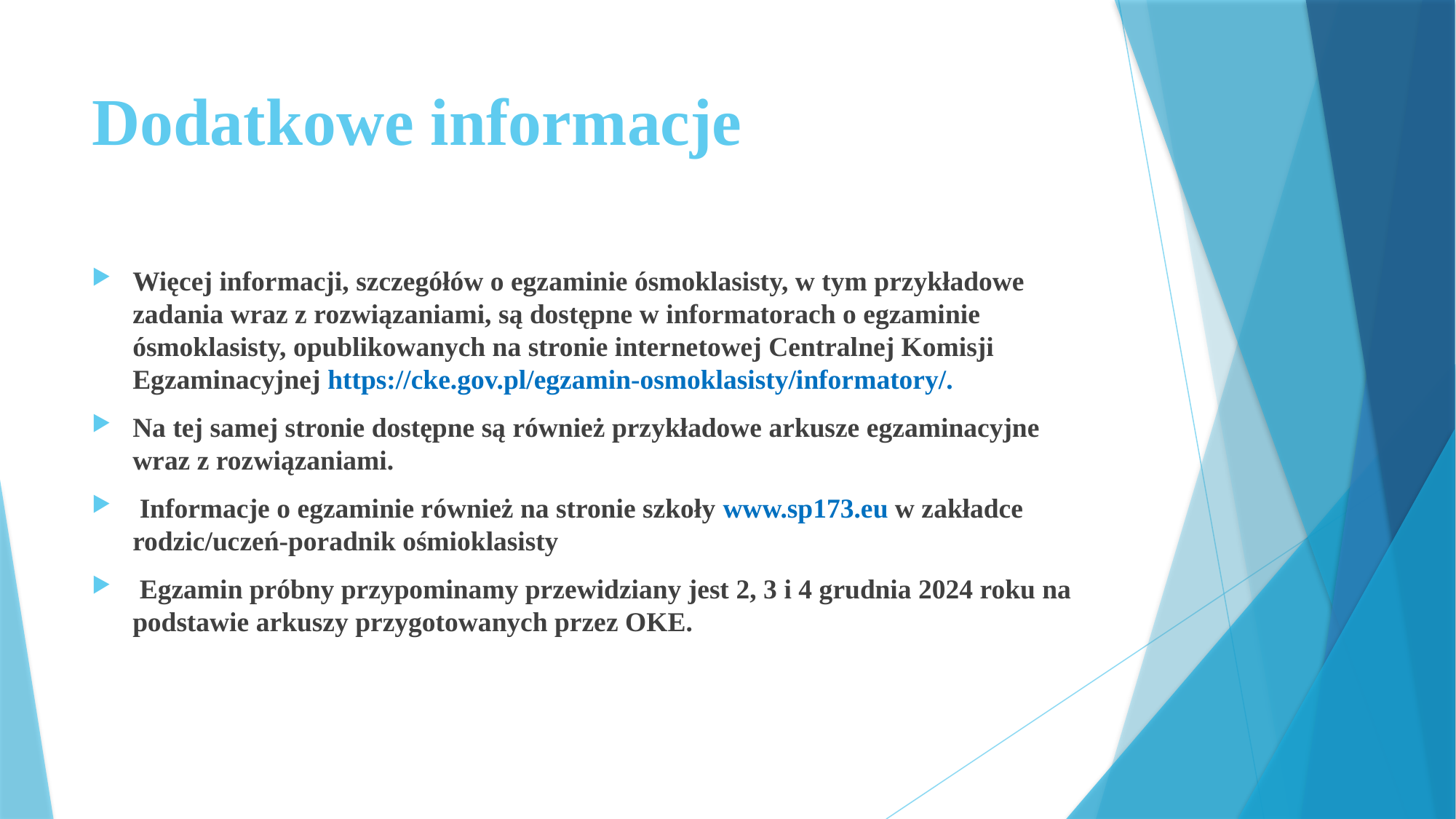

# Dodatkowe informacje
Więcej informacji, szczegółów o egzaminie ósmoklasisty, w tym przykładowe zadania wraz z rozwiązaniami, są dostępne w informatorach o egzaminie ósmoklasisty, opublikowanych na stronie internetowej Centralnej Komisji Egzaminacyjnej https://cke.gov.pl/egzamin-osmoklasisty/informatory/.
Na tej samej stronie dostępne są również przykładowe arkusze egzaminacyjne wraz z rozwiązaniami.
 Informacje o egzaminie również na stronie szkoły www.sp173.eu w zakładce rodzic/uczeń-poradnik ośmioklasisty
 Egzamin próbny przypominamy przewidziany jest 2, 3 i 4 grudnia 2024 roku na podstawie arkuszy przygotowanych przez OKE.